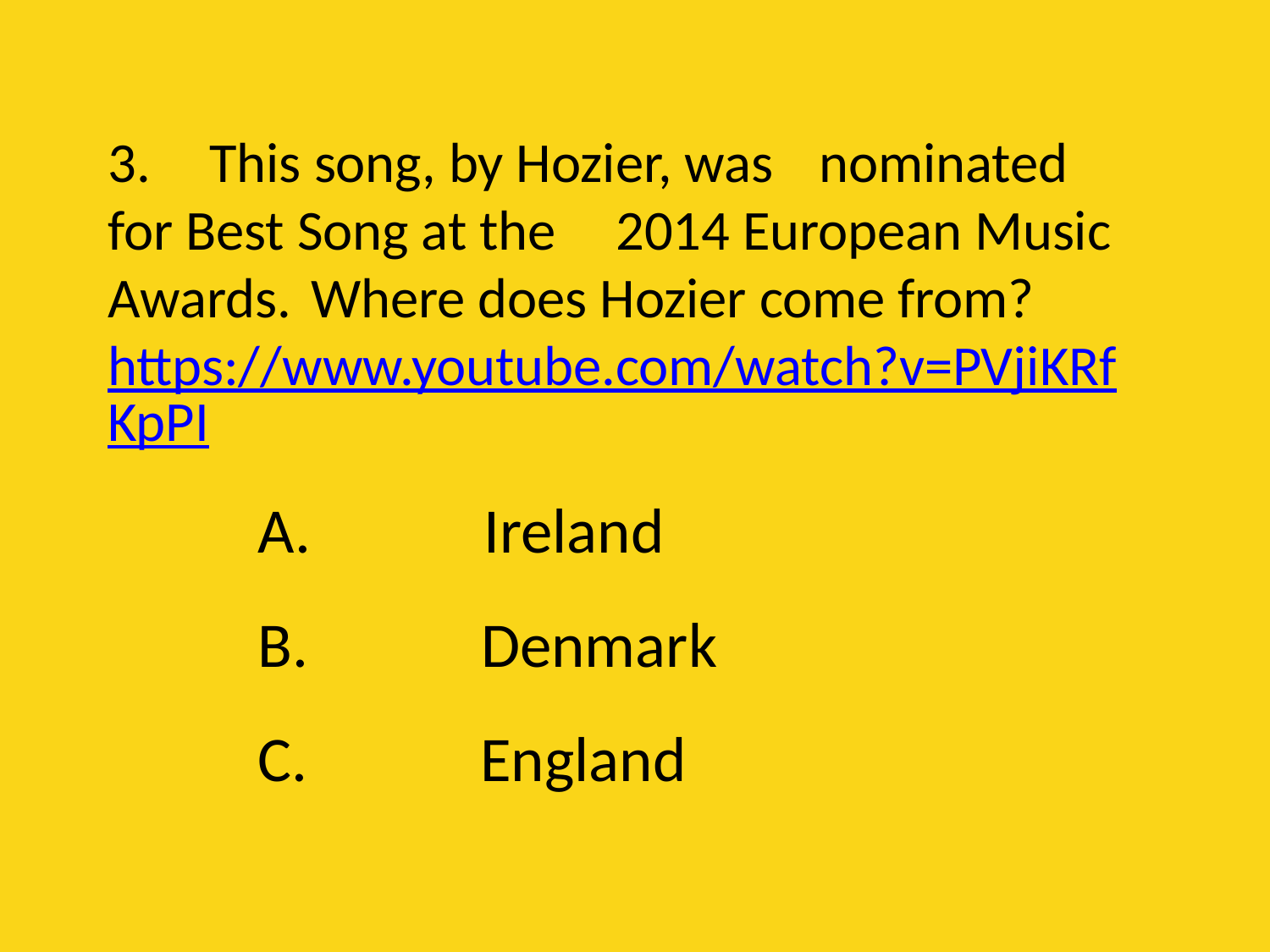

# 3. 	This song, by Hozier, was 	nominated for Best Song at the 	2014 European Music Awards. 	Where does Hozier come from? https://www.youtube.com/watch?v=PVjiKRfKpPI

A.            Ireland
B.            Denmark
C.            England